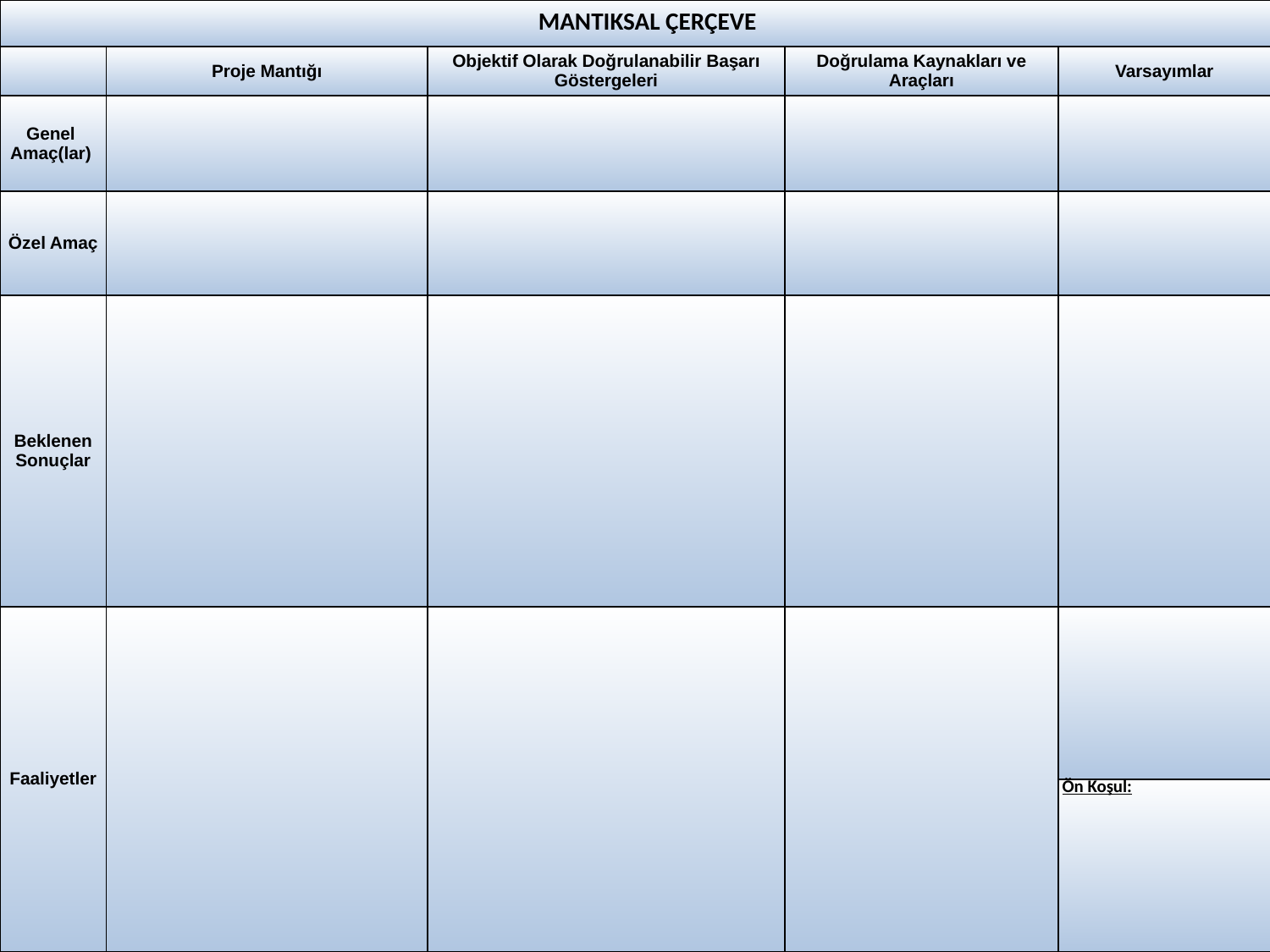

| MANTIKSAL ÇERÇEVE |  |  |  |  |
| --- | --- | --- | --- | --- |
|  | Proje Mantığı | Objektif Olarak Doğrulanabilir Başarı Göstergeleri | Doğrulama Kaynakları ve Araçları | Varsayımlar |
| Genel Amaç(lar) |  |  |  |  |
| Özel Amaç |  |  |  |  |
| Beklenen Sonuçlar |  |  |  |  |
| Faaliyetler |  |  |  |  |
|  |  |  |  | Ön Koşul: |
67